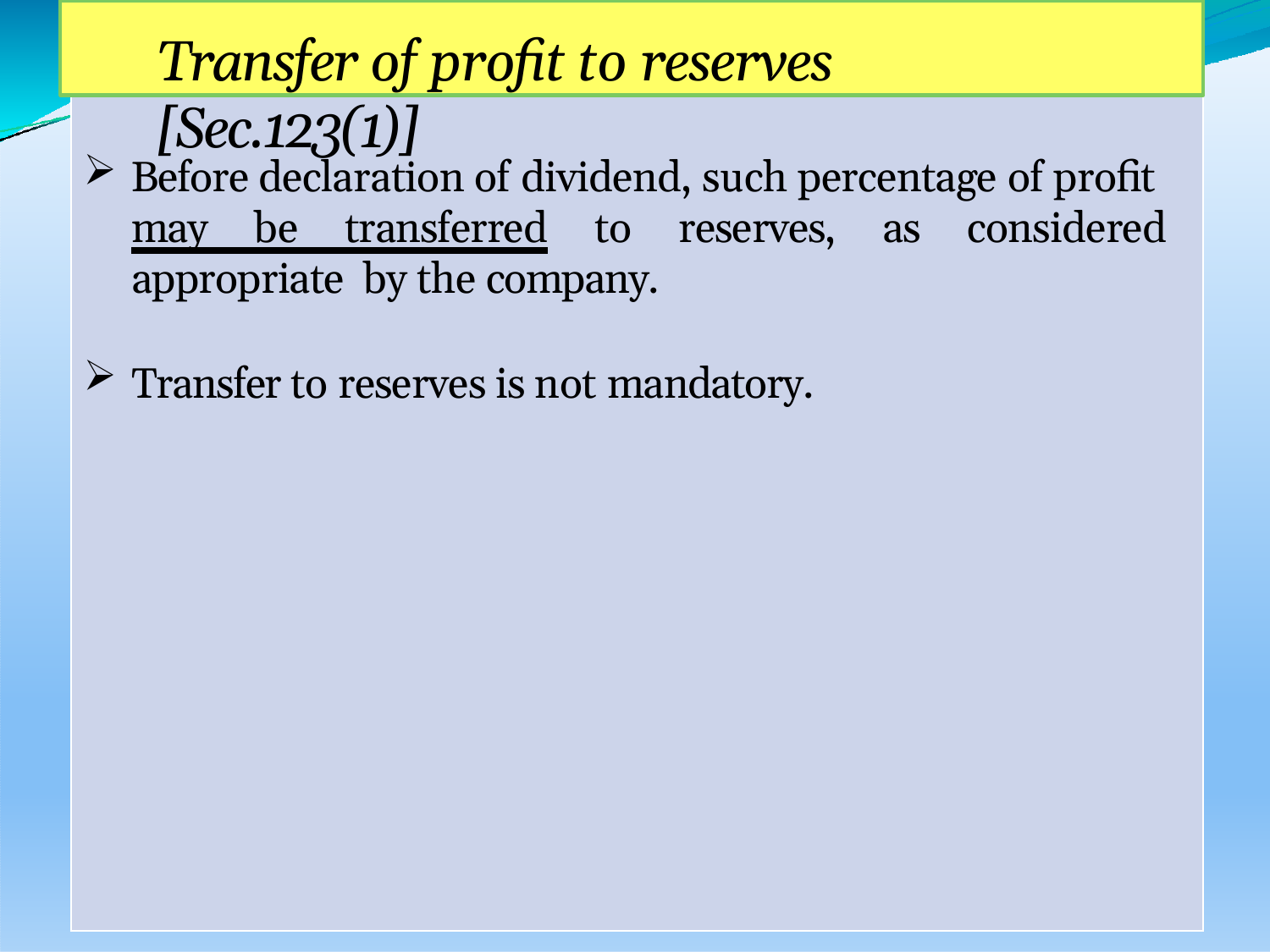

# Transfer of profit to reserves [Sec.123(1)]
Before declaration of dividend, such percentage of profit  may be transferred to reserves, as considered appropriate  by the company.

Transfer to reserves is not mandatory.